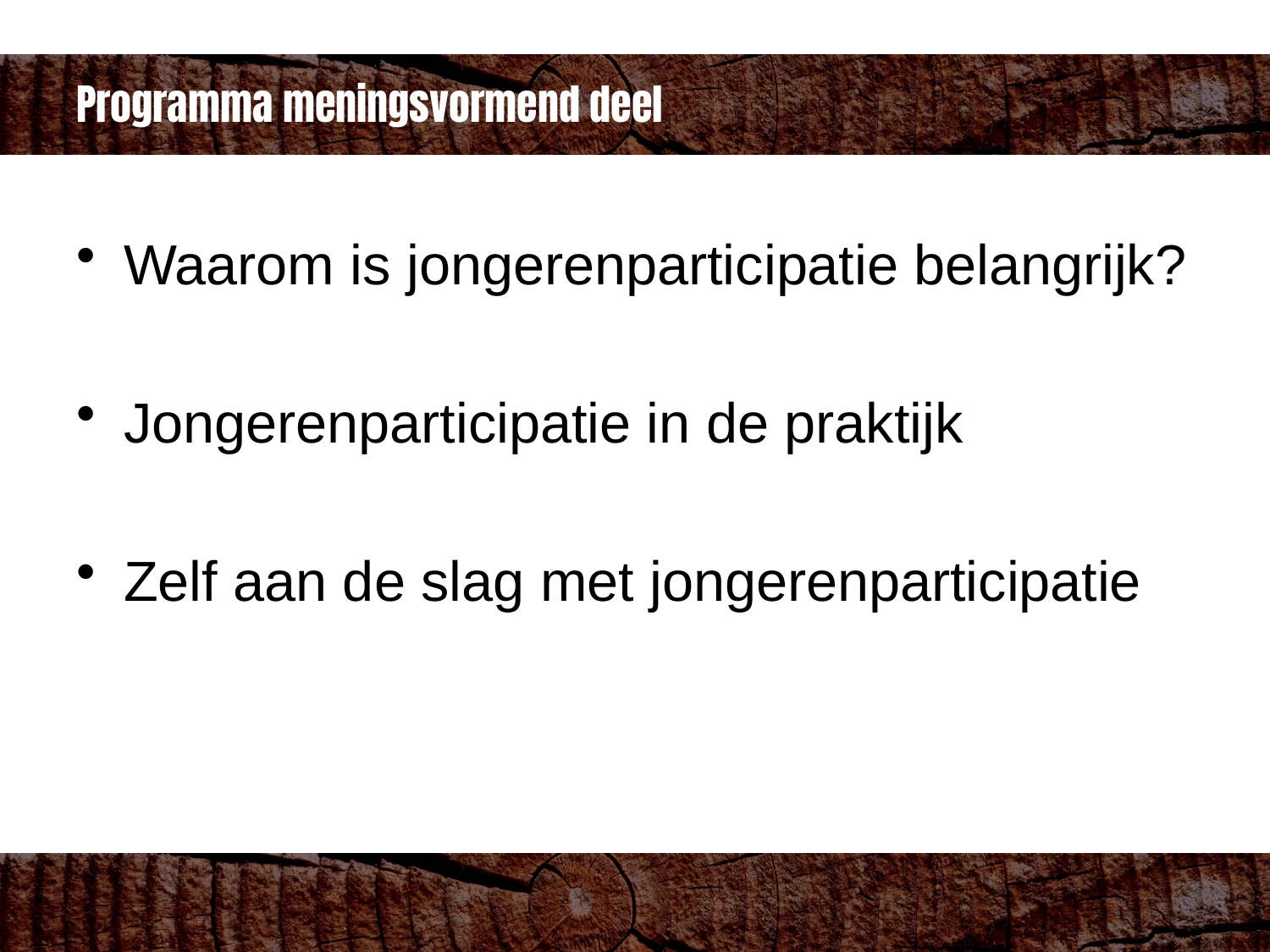

# Programma meningsvormend deel
Waarom is jongerenparticipatie belangrijk?

Jongerenparticipatie in de praktijk

Zelf aan de slag met jongerenparticipatie